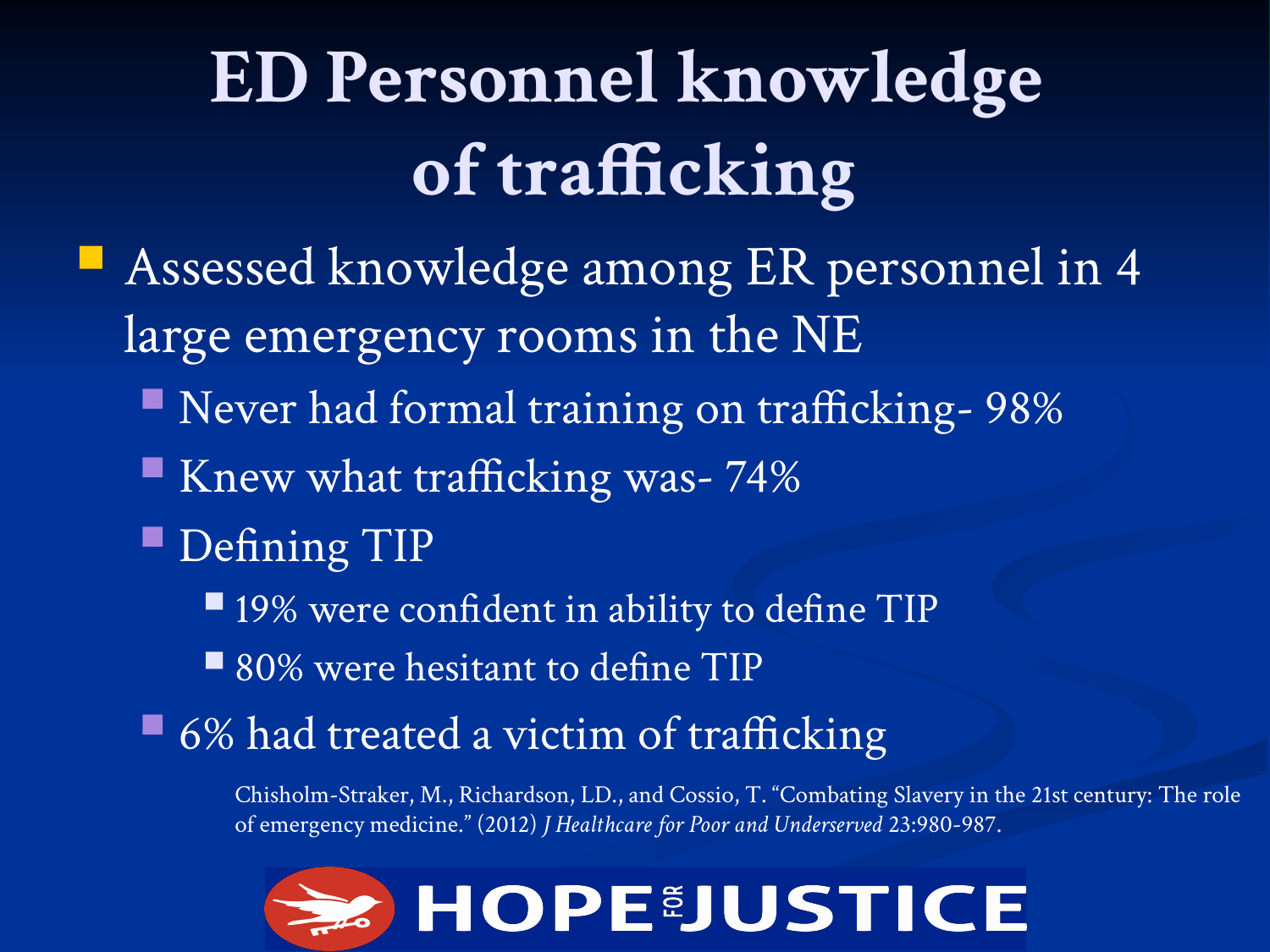

# ED Personnel knowledge of trafficking
Assessed knowledge among ER personnel in 4 large emergency rooms in the NE
Never had formal training on trafficking- 98%
Knew what trafficking was- 74%
Defining TIP
19% were confident in ability to define TIP
80% were hesitant to define TIP
6% had treated a victim of trafficking

Chisholm-Straker, M., Richardson, LD., and Cossio, T. “Combating Slavery in the 21st century: The role of emergency medicine.” (2012) J Healthcare for Poor and Underserved 23:980-987.